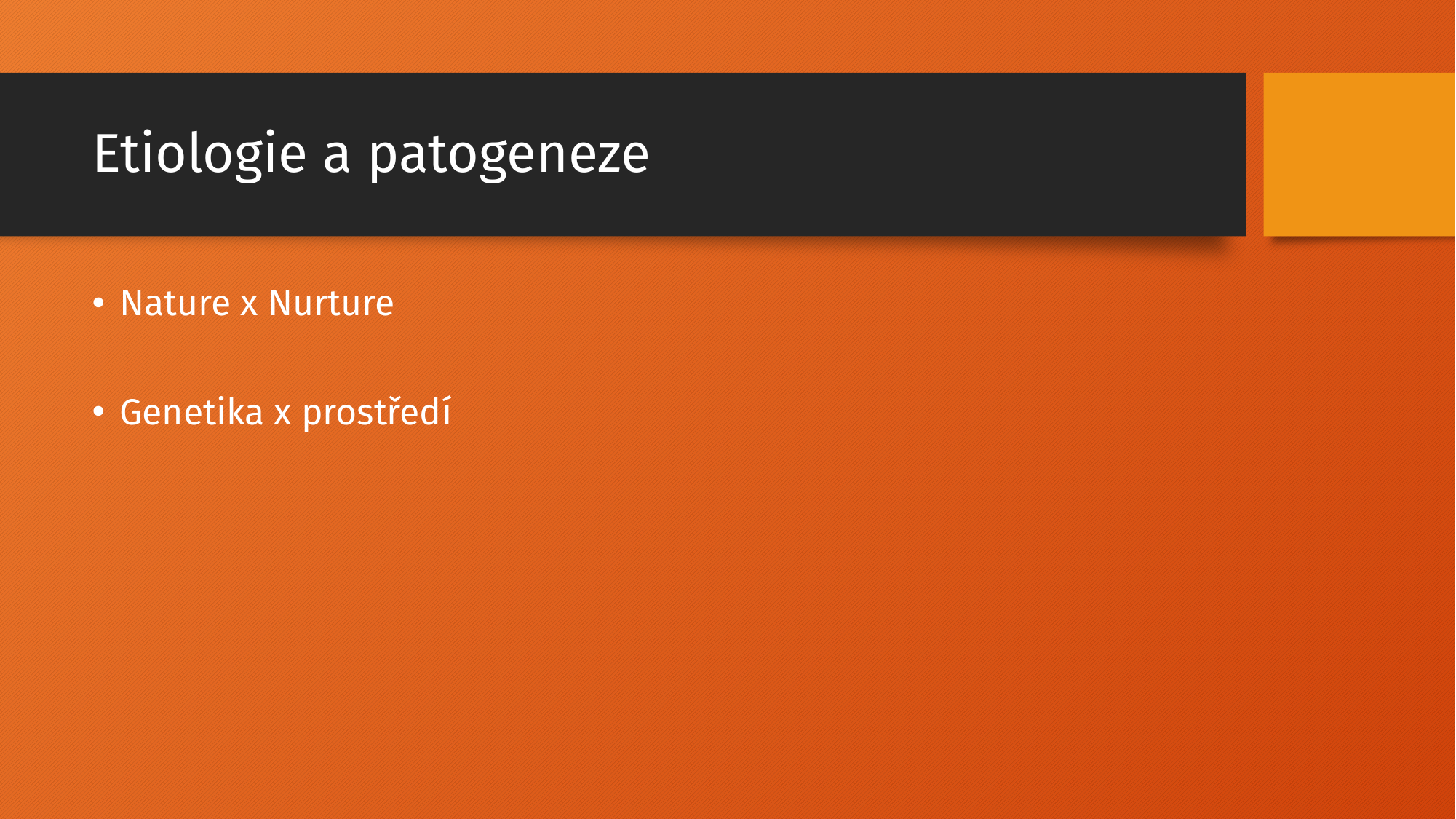

# Etiologie a patogeneze
Nature x Nurture

Genetika x prostředí